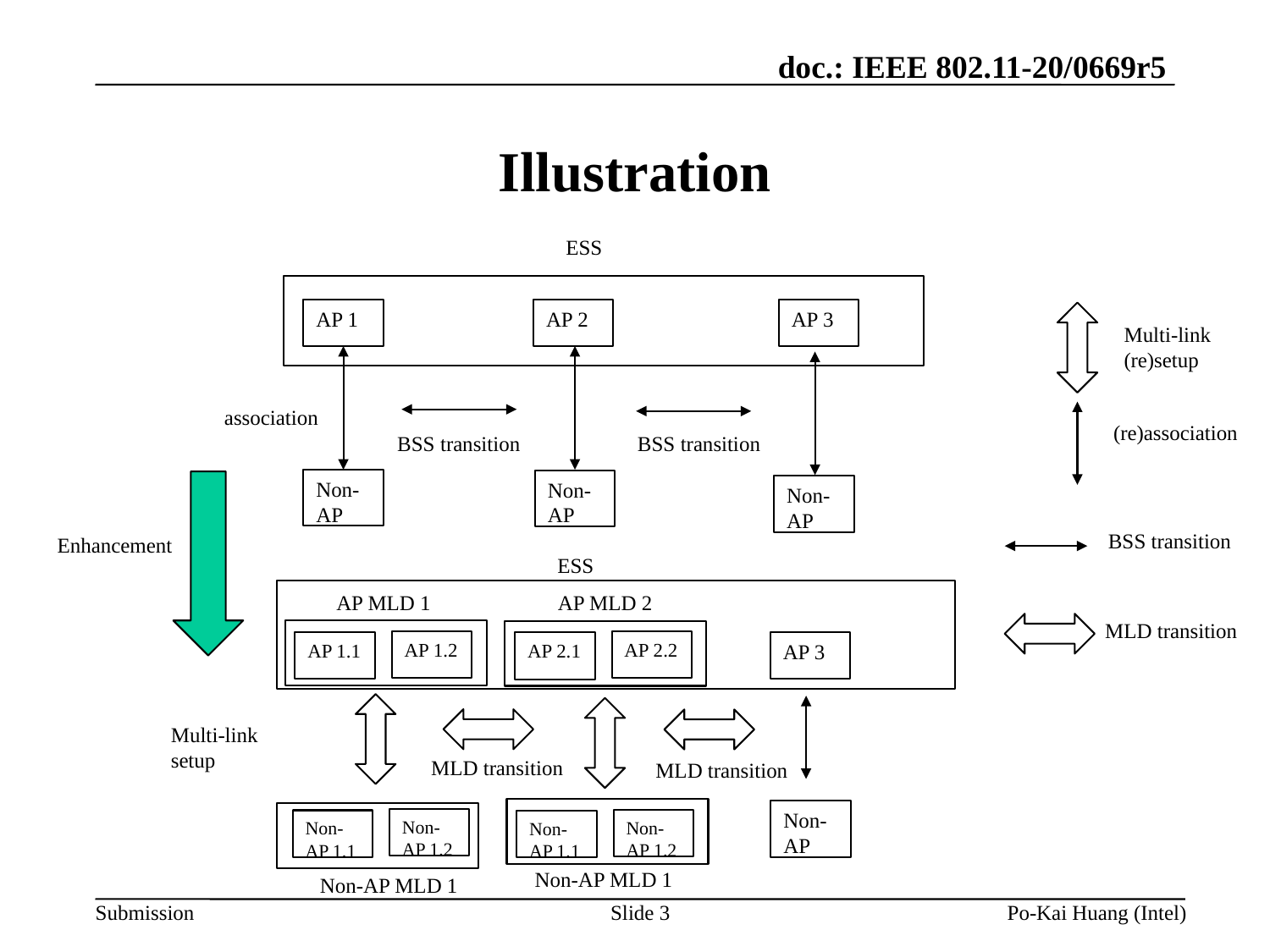

# Illustration
ESS

AP 1
AP 2
AP 3

Multi-link (re)setup
association
(re)association
BSS transition
BSS transition
Non-AP
Non-AP

Non-AP
BSS transition
Enhancement
ESS

AP MLD 1
AP MLD 2

MLD transition

AP 1.2
AP 2.2
AP 1.1
AP 3
AP 2.1

Multi-link setup
MLD transition
MLD transition

Non-AP

Non-AP 1.2
Non-AP 1.2
Non-AP 1.1
Non-AP 1.1
Non-AP MLD 1
Non-AP MLD 1
Slide 3
Po-Kai Huang (Intel)